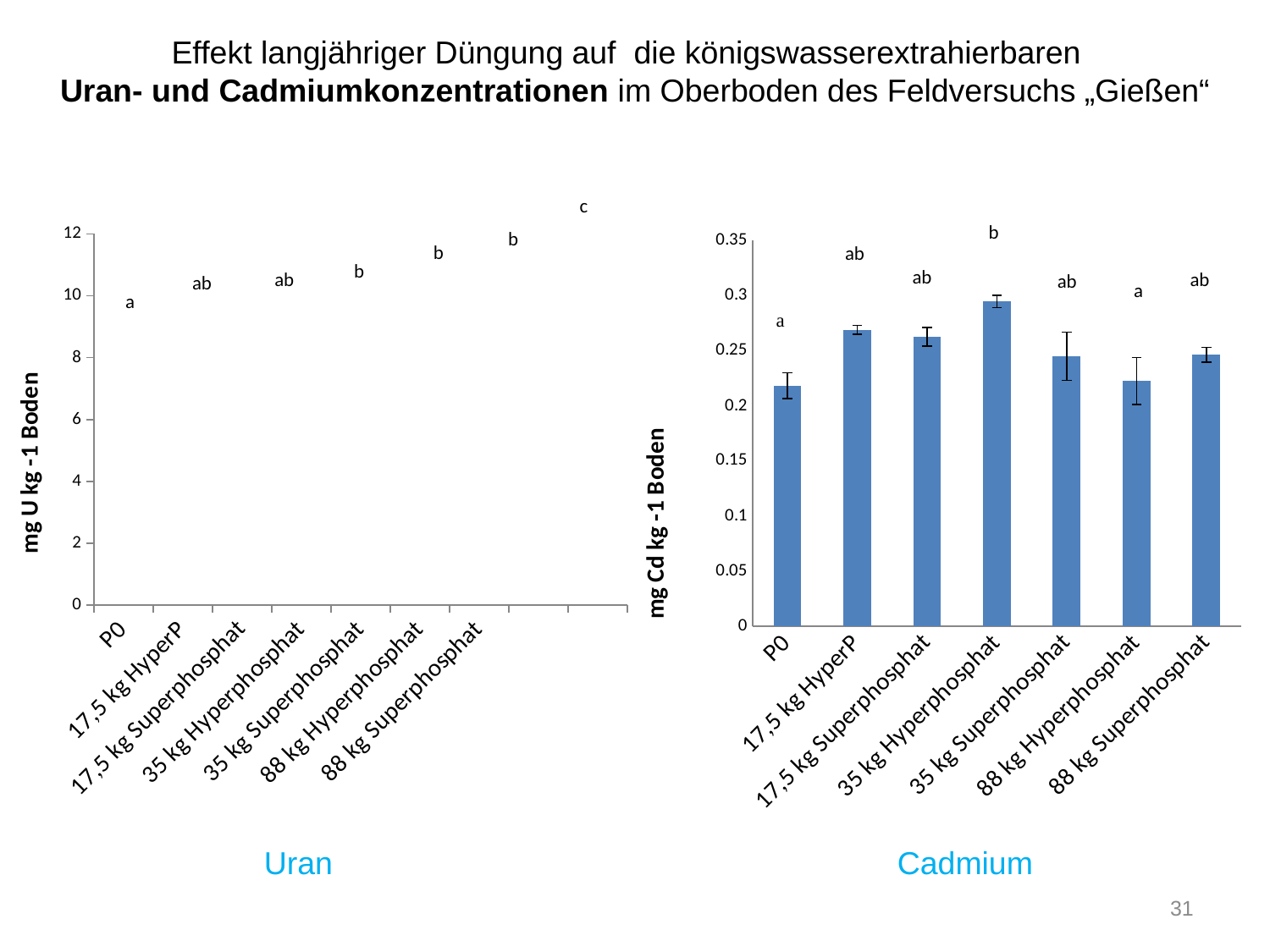

Effekt langjähriger Düngung auf  die königswasserextrahierbaren
Uran- und Cadmiumkonzentrationen im Oberboden des Feldversuchs „Gießen“

### Chart

| Category |  |
|---|---|
| P0 | 0.21818570767549775 |
| 17,5 kg HyperP | 0.26878586451796255 |
| 17,5 kg Superphosphat | 0.26258589406095023 |
| 35 kg Hyperphosphat | 0.29459313677024385 |
| 35 kg Superphosphat | 0.24493326495453593 |
| 88 kg Hyperphosphat | 0.2223979165318505 |
| 88 kg Superphosphat | 0.24620913869540467 |

### Chart

| Category |  |
|---|---|
| P0 | 1.4537398019307541 |
| 17,5 kg HyperP | 1.5835762552125157 |
| 17,5 kg Superphosphat | 1.5857049532831258 |
| 35 kg Hyperphosphat | 1.6472510801382942 |
| 35 kg Superphosphat | 1.7323967560967508 |
| 88 kg Hyperphosphat | 1.7880373600204766 |
| 88 kg Superphosphat | 1.8974693962483449 |
Uran
Cadmium
31